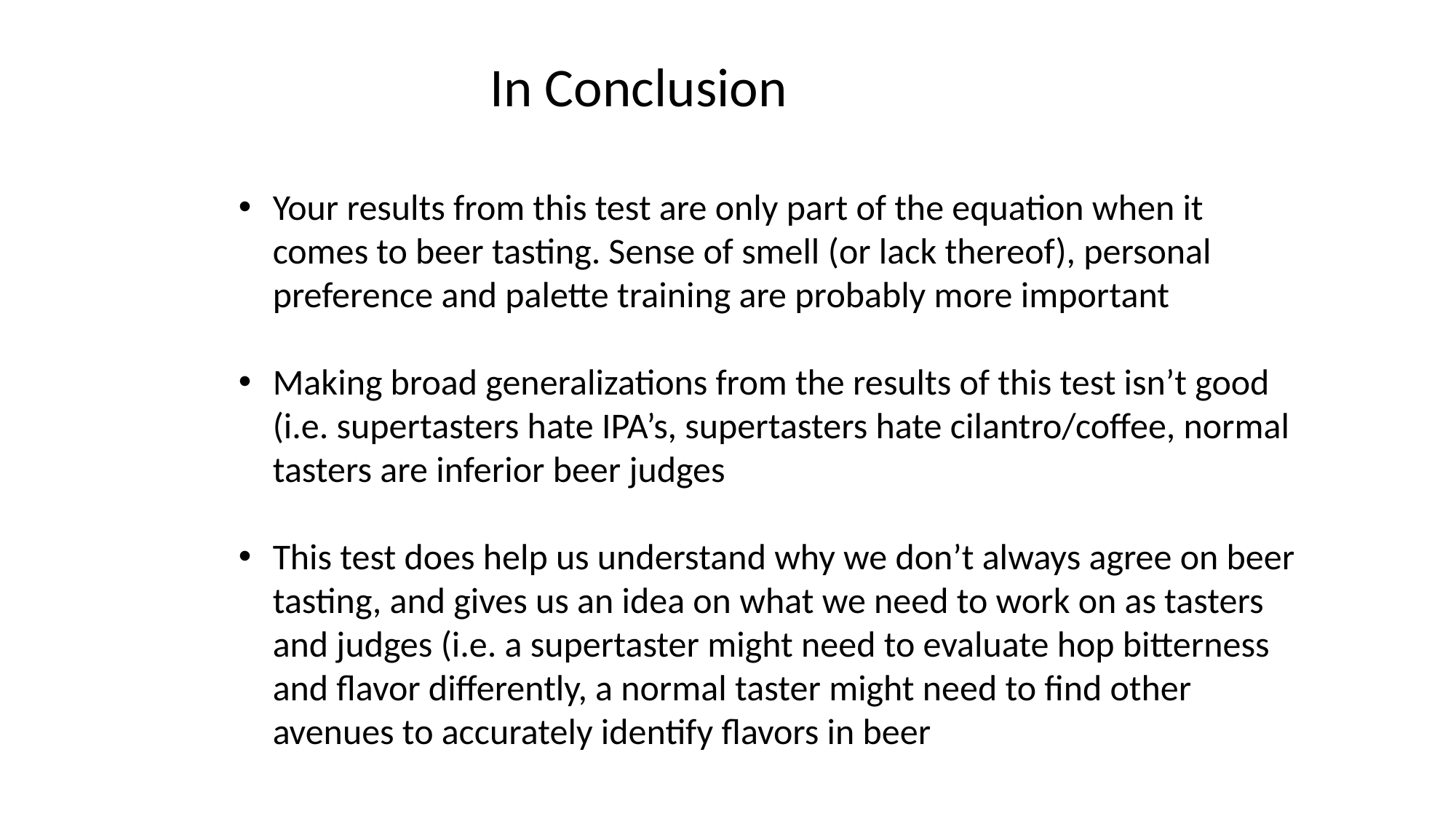

In Conclusion
Your results from this test are only part of the equation when it comes to beer tasting. Sense of smell (or lack thereof), personal preference and palette training are probably more important

Making broad generalizations from the results of this test isn’t good (i.e. supertasters hate IPA’s, supertasters hate cilantro/coffee, normal tasters are inferior beer judges

This test does help us understand why we don’t always agree on beer tasting, and gives us an idea on what we need to work on as tasters and judges (i.e. a supertaster might need to evaluate hop bitterness and flavor differently, a normal taster might need to find other avenues to accurately identify flavors in beer